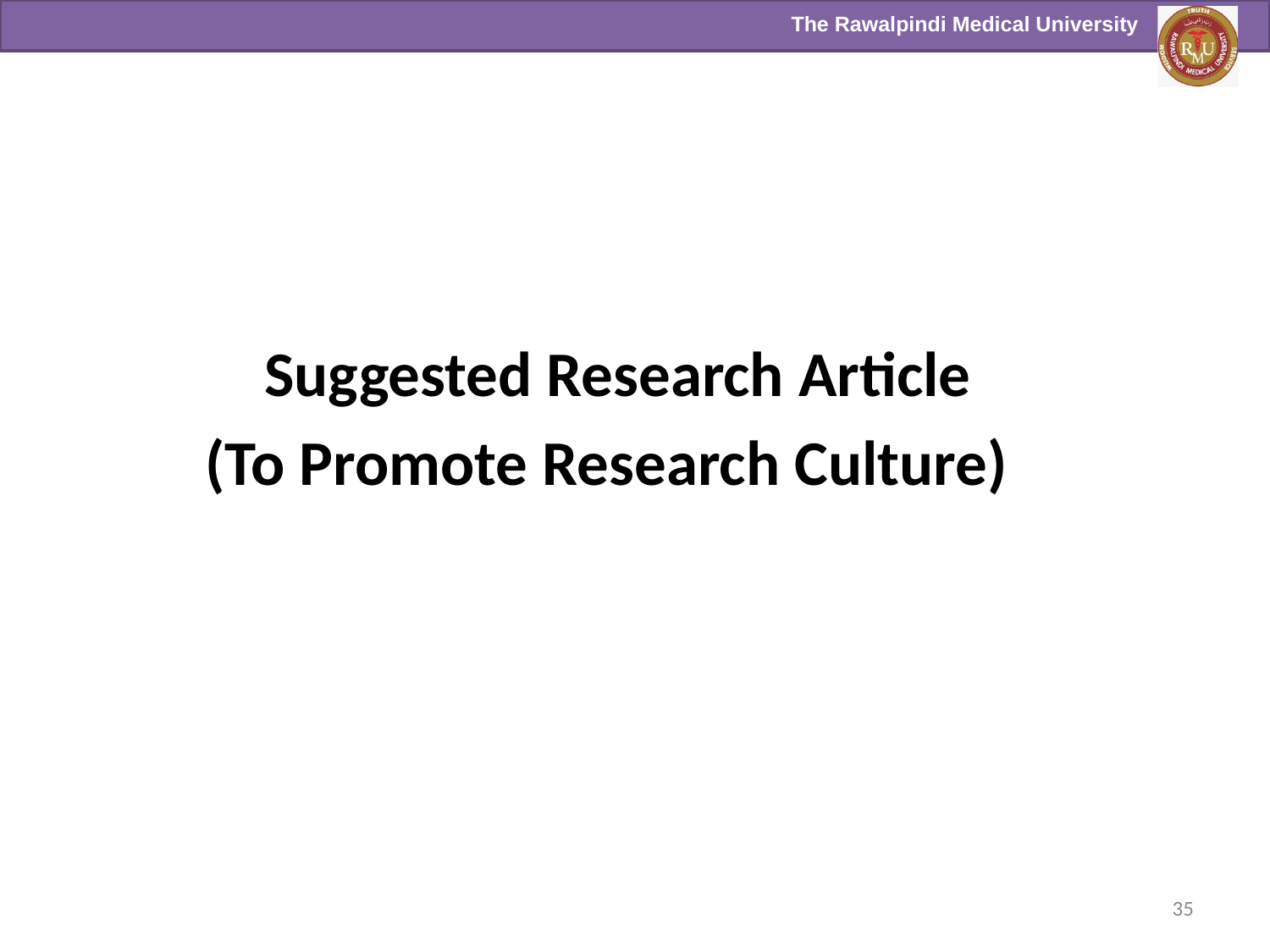

Suggested Research Article
(To Promote Research Culture)
35